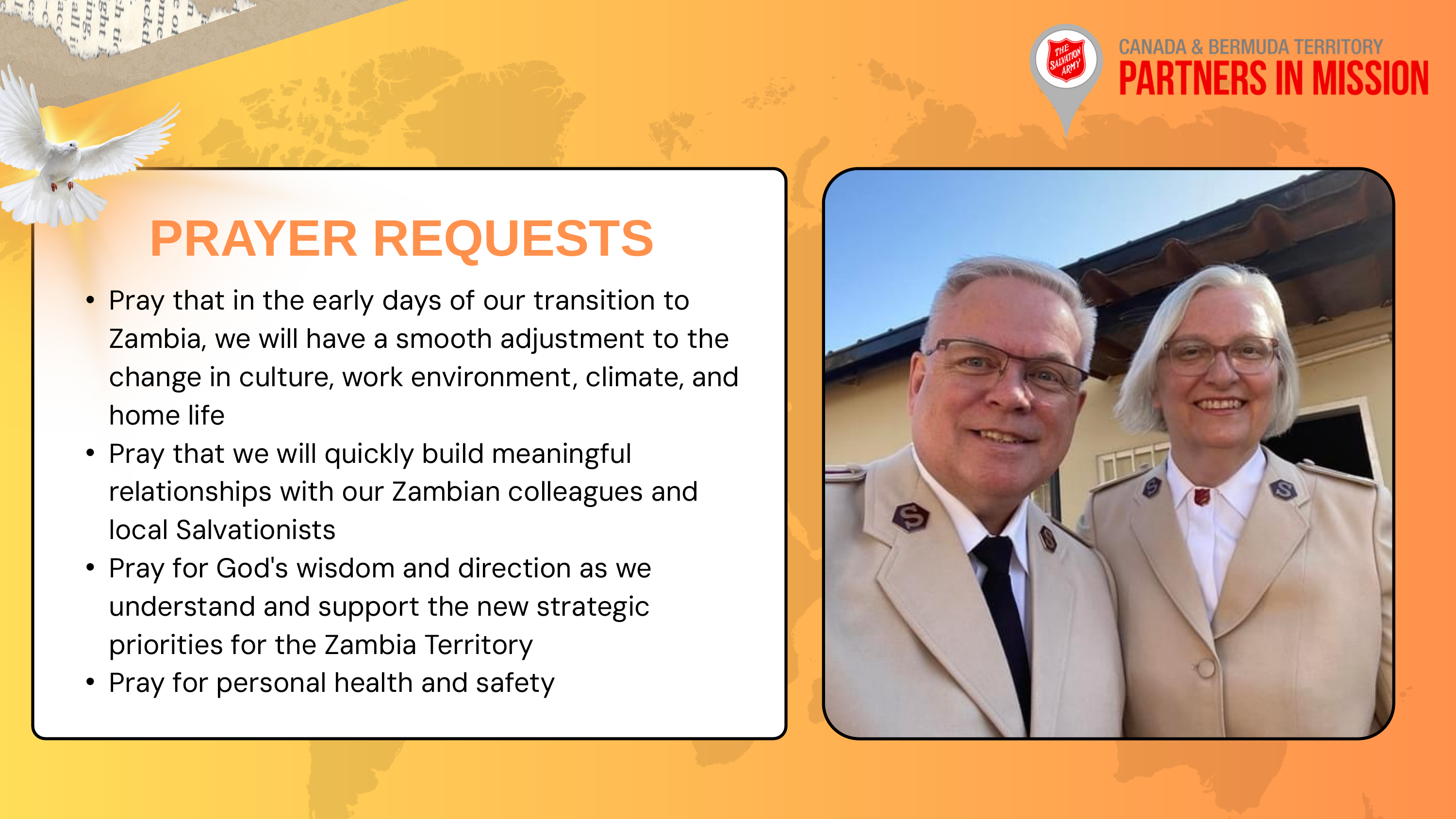

PRAYER REQUESTS
Pray that in the early days of our transition to Zambia, we will have a smooth adjustment to the change in culture, work environment, climate, and home life
Pray that we will quickly build meaningful relationships with our Zambian colleagues and local Salvationists
Pray for God's wisdom and direction as we understand and support the new strategic priorities for the Zambia Territory
Pray for personal health and safety